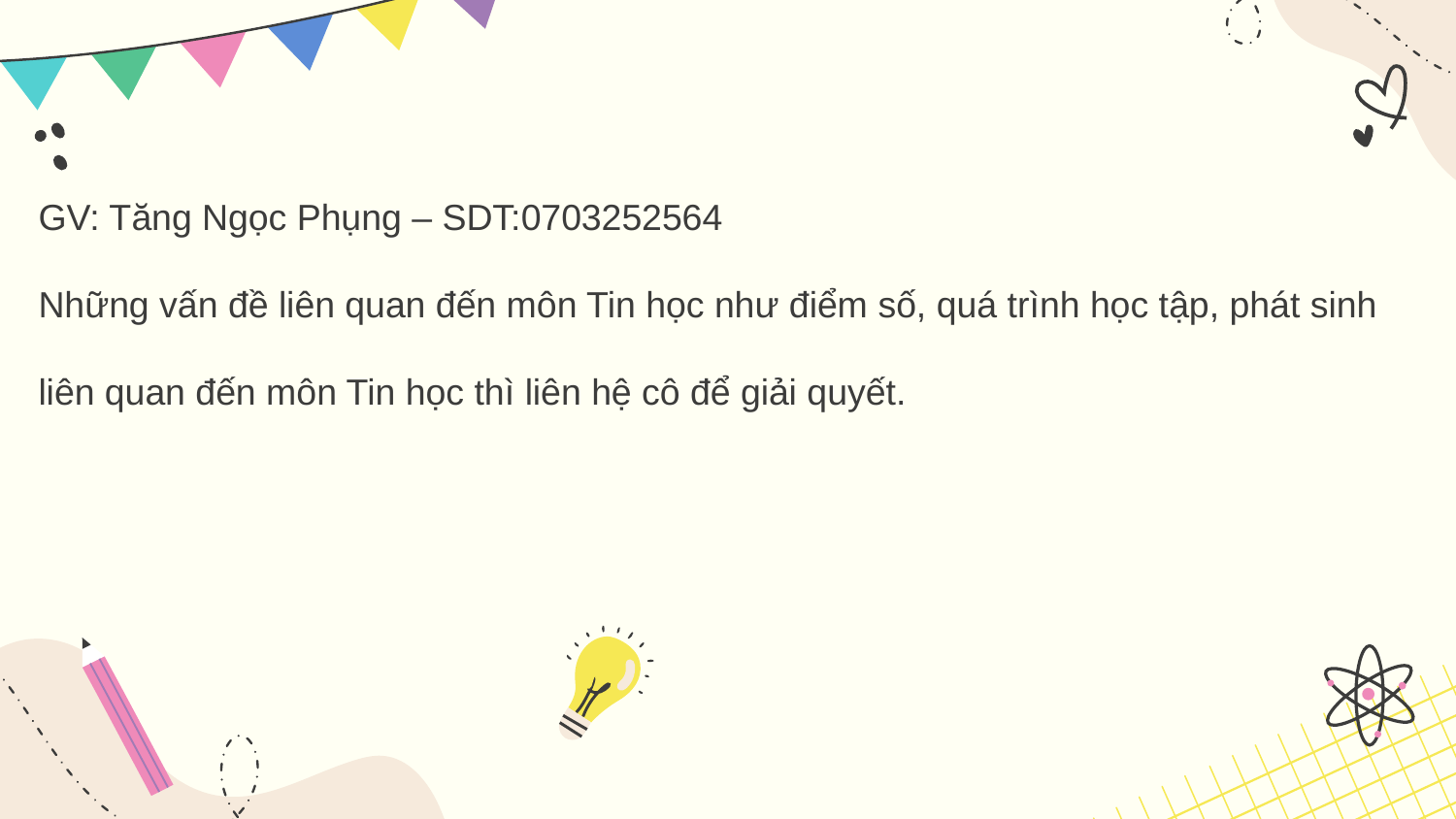

GV: Tăng Ngọc Phụng – SDT:0703252564
Những vấn đề liên quan đến môn Tin học như điểm số, quá trình học tập, phát sinh liên quan đến môn Tin học thì liên hệ cô để giải quyết.